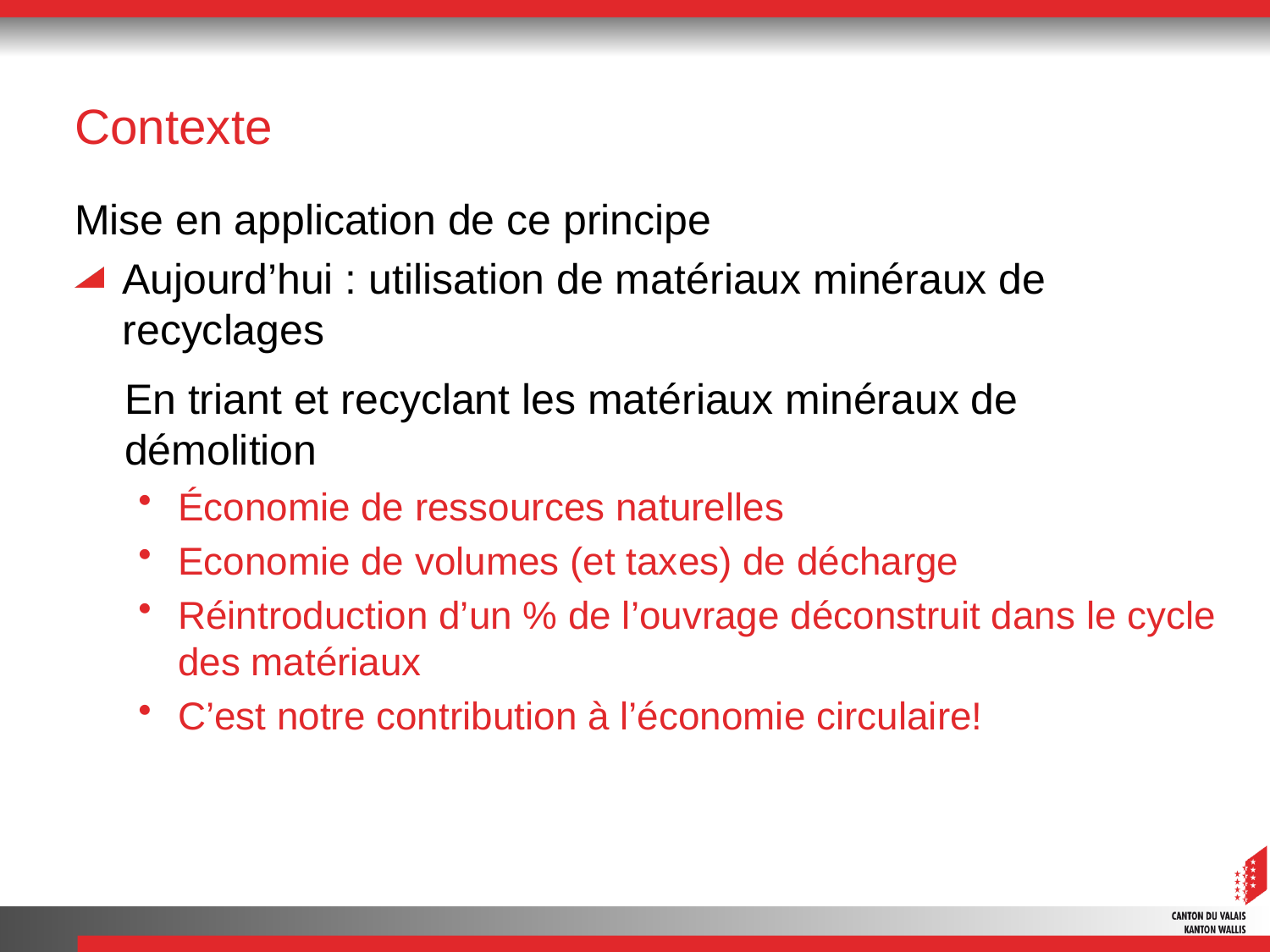

Contexte
Mise en application de ce principe
Aujourd’hui : utilisation de matériaux minéraux de recyclages
En triant et recyclant les matériaux minéraux de démolition
Économie de ressources naturelles
Economie de volumes (et taxes) de décharge
Réintroduction d’un % de l’ouvrage déconstruit dans le cycle des matériaux
C’est notre contribution à l’économie circulaire!